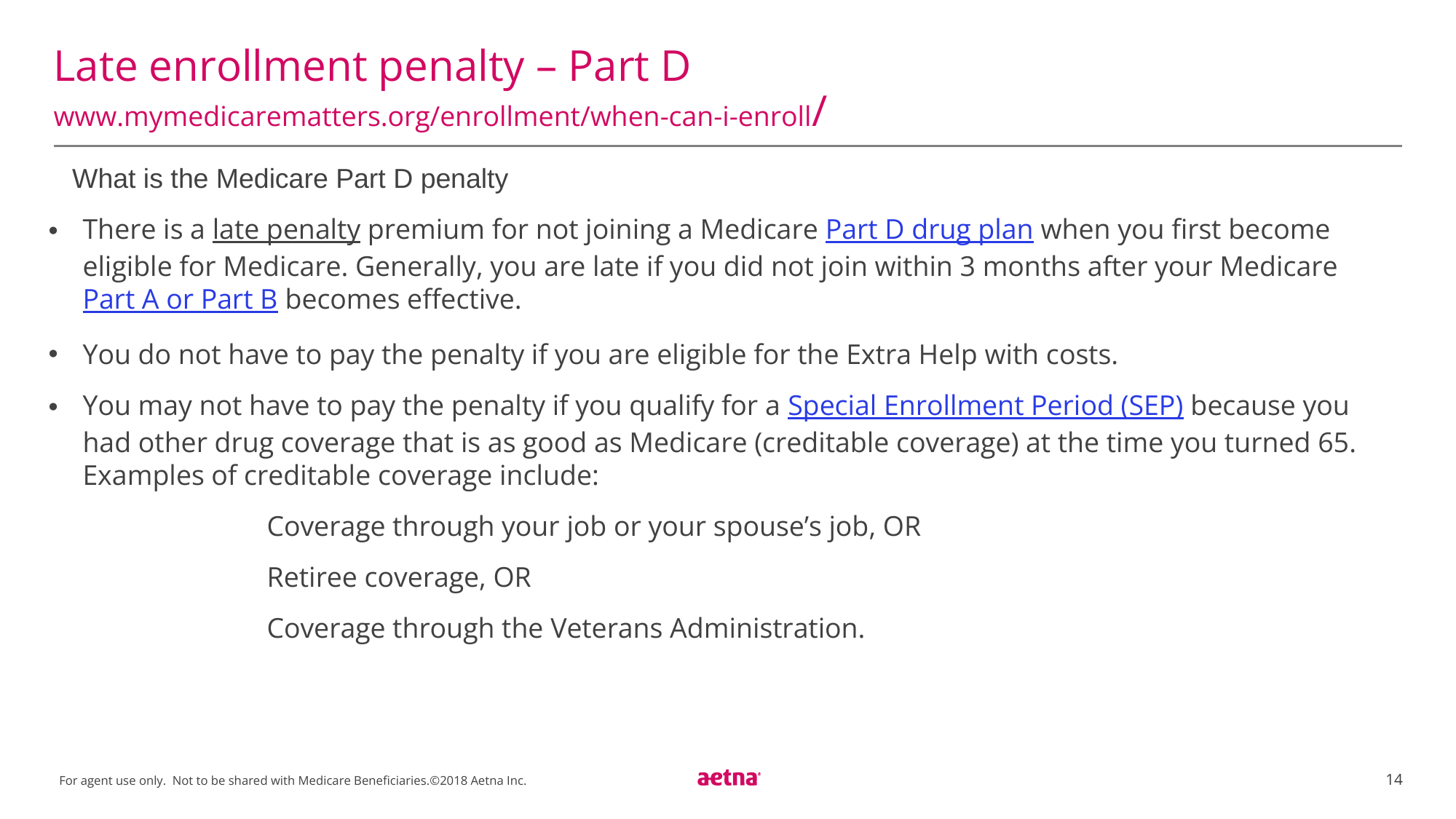

# Late enrollment penalty – Part D www.mymedicarematters.org/enrollment/when-can-i-enroll/
What is the Medicare Part D penalty
There is a late penalty premium for not joining a Medicare Part D drug plan when you first become eligible for Medicare. Generally, you are late if you did not join within 3 months after your Medicare Part A or Part B becomes effective.
You do not have to pay the penalty if you are eligible for the Extra Help with costs.
You may not have to pay the penalty if you qualify for a Special Enrollment Period (SEP) because you had other drug coverage that is as good as Medicare (creditable coverage) at the time you turned 65. Examples of creditable coverage include:
		Coverage through your job or your spouse’s job, OR
		Retiree coverage, OR
		Coverage through the Veterans Administration.